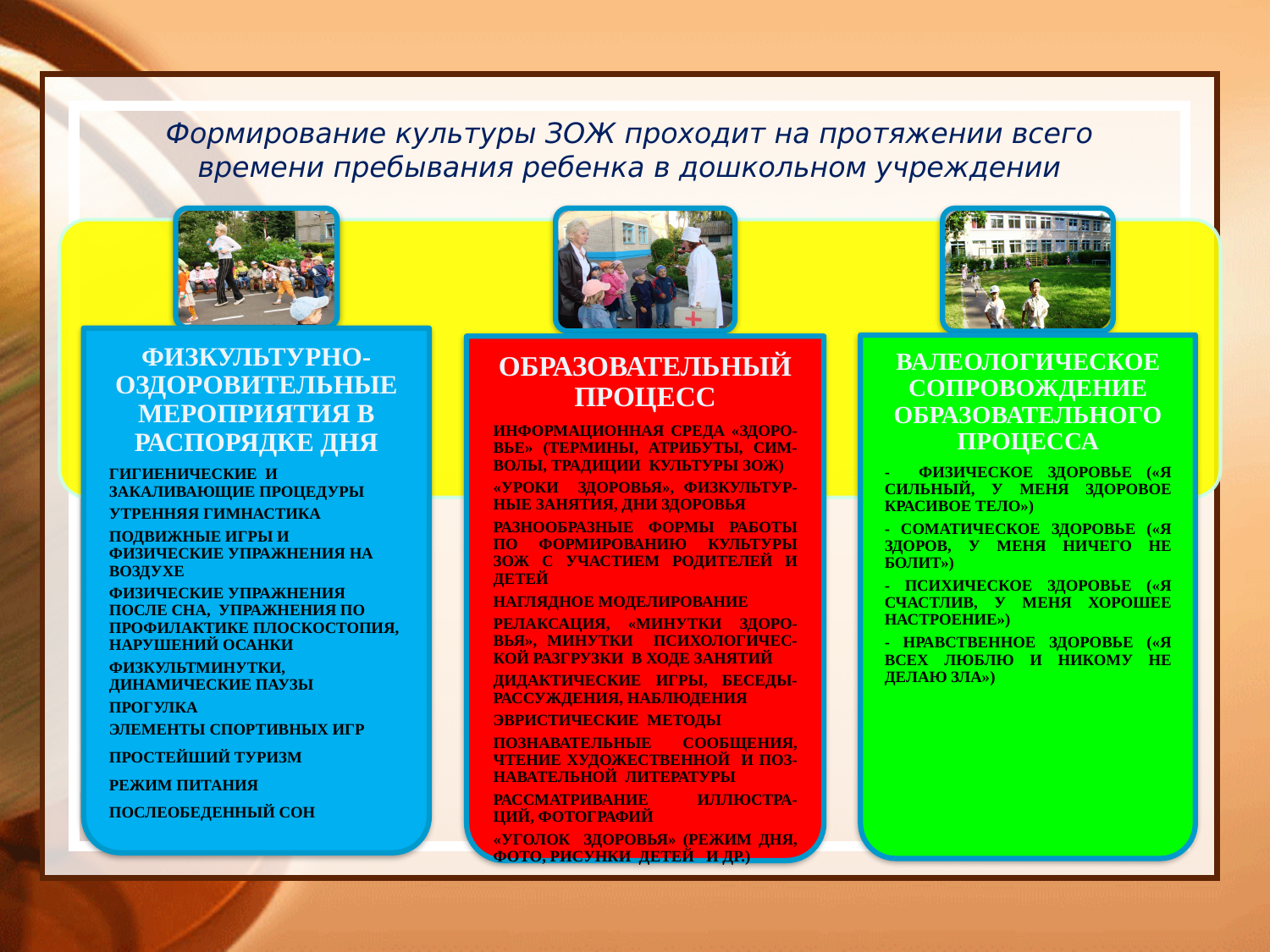

Формирование культуры ЗОЖ проходит на протяжении всего времени пребывания ребенка в дошкольном учреждении
ФИЗКУЛЬТУРНО-ОЗДОРОВИТЕЛЬНЫЕ МЕРОПРИЯТИЯ В РАСПОРЯДКЕ ДНЯ
ГИГИЕНИЧЕСКИЕ  И  ЗАКАЛИВАЮЩИЕ ПРОЦЕДУРЫ
УТРЕННЯЯ ГИМНАСТИКА
ПОДВИЖНЫЕ ИГРЫ И ФИЗИЧЕСКИЕ УПРАЖНЕНИЯ НА ВОЗДУХЕ
ФИЗИЧЕСКИЕ УПРАЖНЕНИЯ ПОСЛЕ СНА,  УПРАЖНЕНИЯ ПО ПРОФИЛАКТИКЕ ПЛОСКОСТОПИЯ, НАРУШЕНИЙ ОСАНКИ
ФИЗКУЛЬТМИНУТКИ, ДИНАМИЧЕСКИЕ ПАУЗЫ
ПРОГУЛКА
ЭЛЕМЕНТЫ СПОРТИВНЫХ ИГР

ПРОСТЕЙШИЙ ТУРИЗМ

РЕЖИМ ПИТАНИЯ

ПОСЛЕОБЕДЕННЫЙ СОН

ОБРАЗОВАТЕЛЬНЫЙ ПРОЦЕСС
ИНФОРМАЦИОННАЯ СРЕДА «ЗДОРО- ВЬЕ» (ТЕРМИНЫ, АТРИБУТЫ, СИМ-ВОЛЫ, ТРАДИЦИИ  КУЛЬТУРЫ ЗОЖ)
«УРОКИ  ЗДОРОВЬЯ», ФИЗКУЛЬТУР-НЫЕ ЗАНЯТИЯ, ДНИ ЗДОРОВЬЯ
РАЗНООБРАЗНЫЕ ФОРМЫ РАБОТЫ ПО ФОРМИРОВАНИЮ КУЛЬТУРЫ ЗОЖ С УЧАСТИЕМ РОДИТЕЛЕЙ И ДЕТЕЙ
НАГЛЯДНОЕ МОДЕЛИРОВАНИЕ
РЕЛАКСАЦИЯ, «МИНУТКИ ЗДОРО-ВЬЯ», МИНУТКИ  ПСИХОЛОГИЧЕС-КОЙ РАЗГРУЗКИ  В ХОДЕ ЗАНЯТИЙ
ДИДАКТИЧЕСКИЕ ИГРЫ, БЕСЕДЫ-РАССУЖДЕНИЯ, НАБЛЮДЕНИЯ
ЭВРИСТИЧЕСКИЕ  МЕТОДЫ
ПОЗНАВАТЕЛЬНЫЕ СООБЩЕНИЯ, ЧТЕНИЕ ХУДОЖЕСТВЕННОЙ  И ПОЗ- НАВАТЕЛЬНОЙ  ЛИТЕРАТУРЫ
РАССМАТРИВАНИЕ  ИЛЛЮСТРА-ЦИЙ, ФОТОГРАФИЙ
«УГОЛОК  ЗДОРОВЬЯ» (РЕЖИМ ДНЯ, ФОТО, РИСУНКИ  ДЕТЕЙ   И ДР.)

ВАЛЕОЛОГИЧЕСКОЕ СОПРОВОЖДЕНИЕ ОБРАЗОВАТЕЛЬНОГО ПРОЦЕССА
-  ФИЗИЧЕСКОЕ ЗДОРОВЬЕ («Я СИЛЬНЫЙ, У МЕНЯ ЗДОРОВОЕ КРАСИВОЕ ТЕЛО»)
- СОМАТИЧЕСКОЕ ЗДОРОВЬЕ («Я ЗДОРОВ, У МЕНЯ НИЧЕГО НЕ БОЛИТ»)
- ПСИХИЧЕСКОЕ ЗДОРОВЬЕ («Я СЧАСТЛИВ, У МЕНЯ ХОРОШЕЕ НАСТРОЕНИЕ»)
- НРАВСТВЕННОЕ ЗДОРОВЬЕ («Я ВСЕХ ЛЮБЛЮ И НИКОМУ НЕ ДЕЛАЮ ЗЛА»)